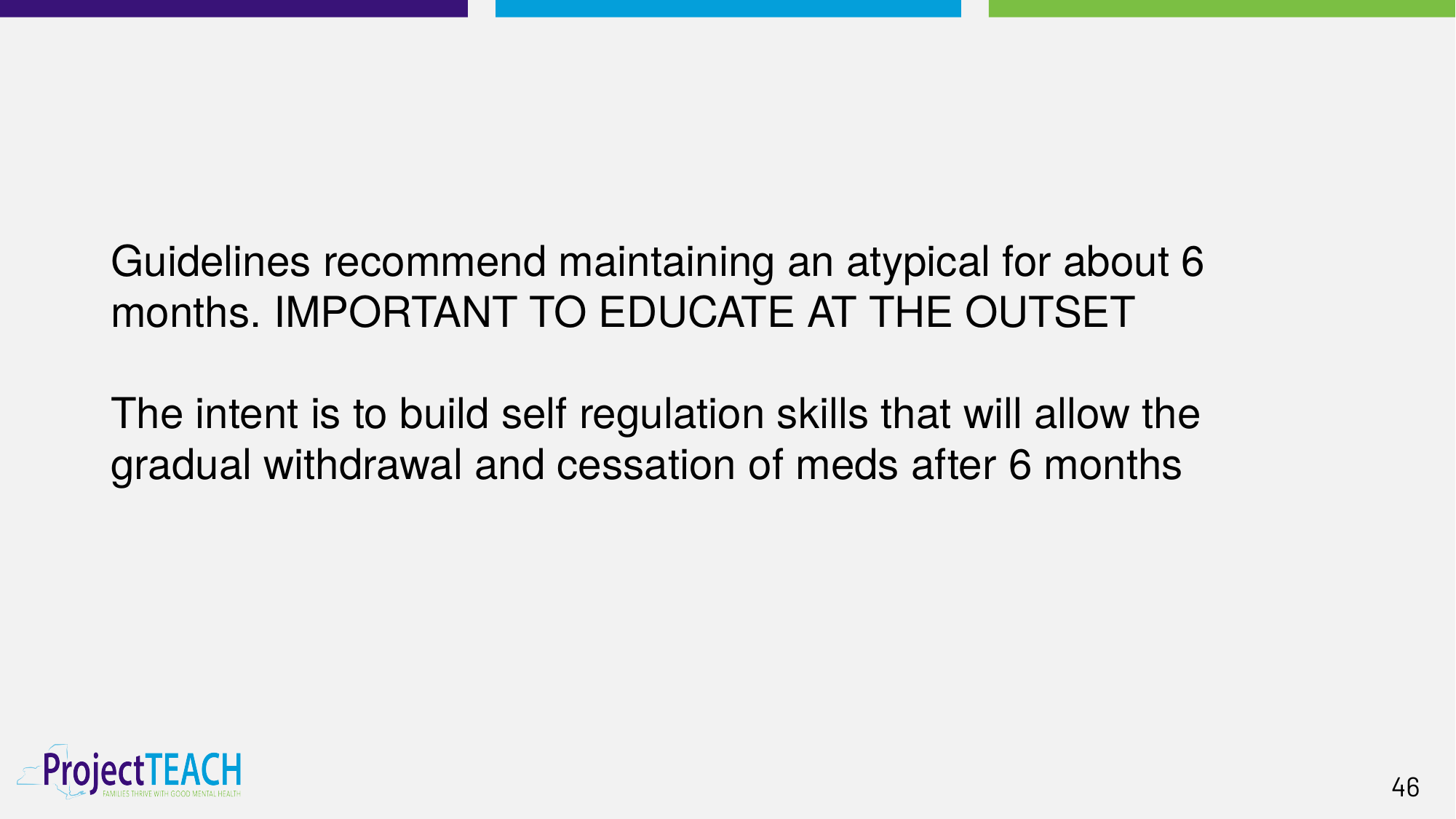

Guidelines recommend maintaining an atypical for about 6 months. IMPORTANT TO EDUCATE AT THE OUTSET

The intent is to build self regulation skills that will allow the gradual withdrawal and cessation of meds after 6 months